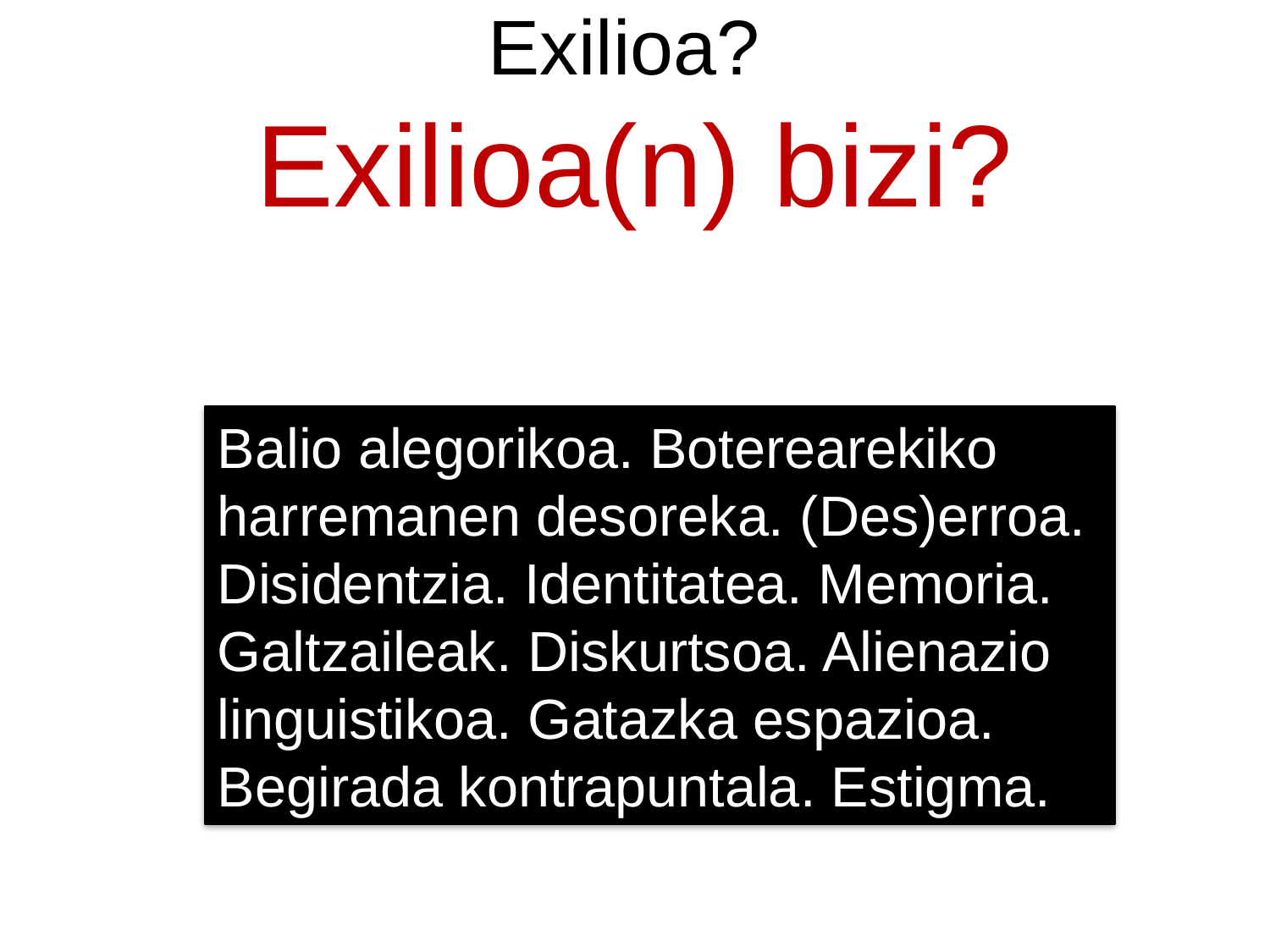

# Exilioa? Exilioa(n) bizi?
Balio alegorikoa. Boterearekiko harremanen desoreka. (Des)erroa. Disidentzia. Identitatea. Memoria. Galtzaileak. Diskurtsoa. Alienazio linguistikoa. Gatazka espazioa.
Begirada kontrapuntala. Estigma.